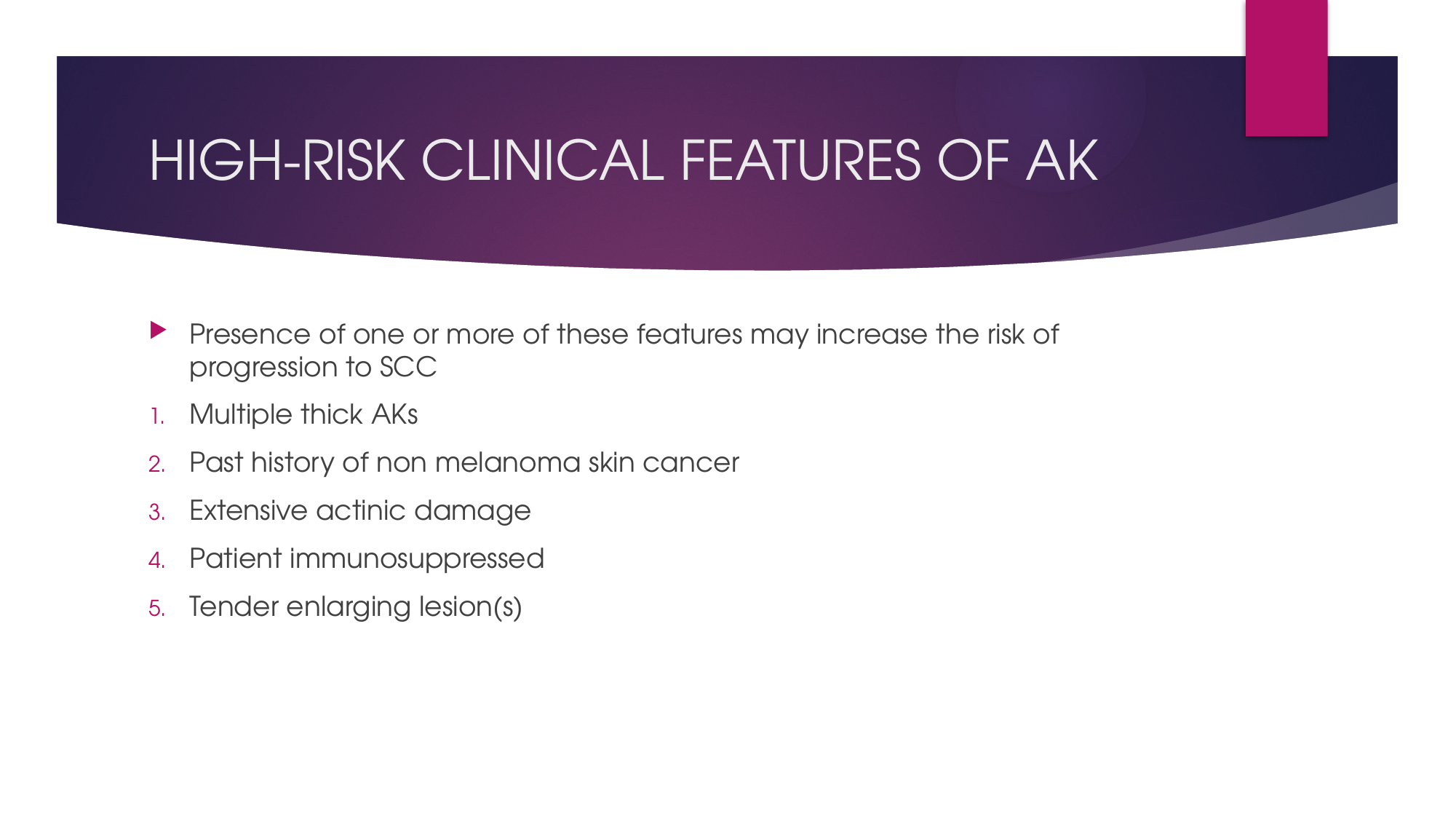

# HIGH-RISK CLINICAL FEATURES OF AK
Presence of one or more of these features may increase the risk of progression to SCC
Multiple thick AKs
Past history of non melanoma skin cancer
Extensive actinic damage
Patient immunosuppressed
Tender enlarging lesion(s)